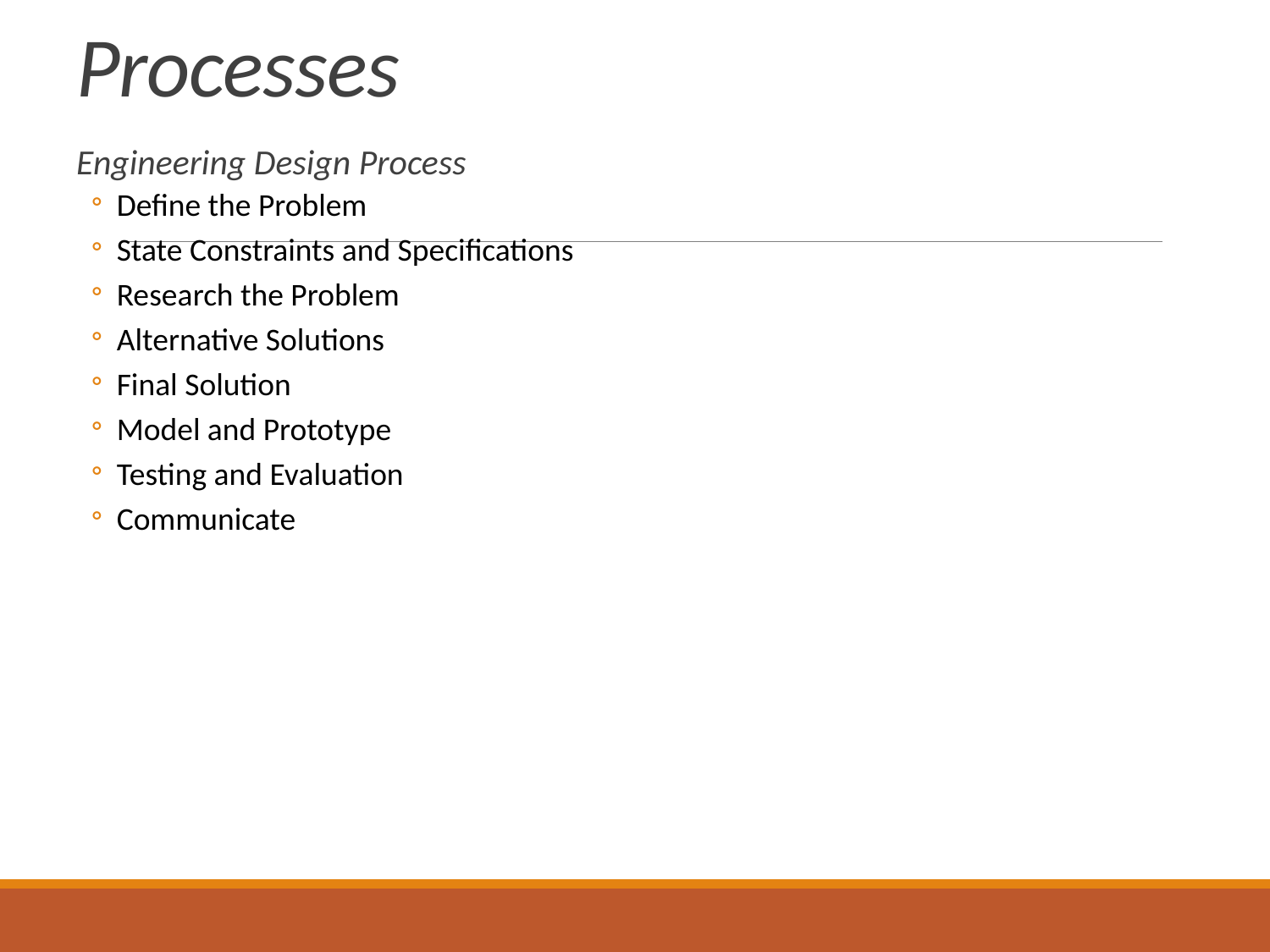

# Processes
Engineering Design Process
Define the Problem
State Constraints and Specifications
Research the Problem
Alternative Solutions
Final Solution
Model and Prototype
Testing and Evaluation
Communicate